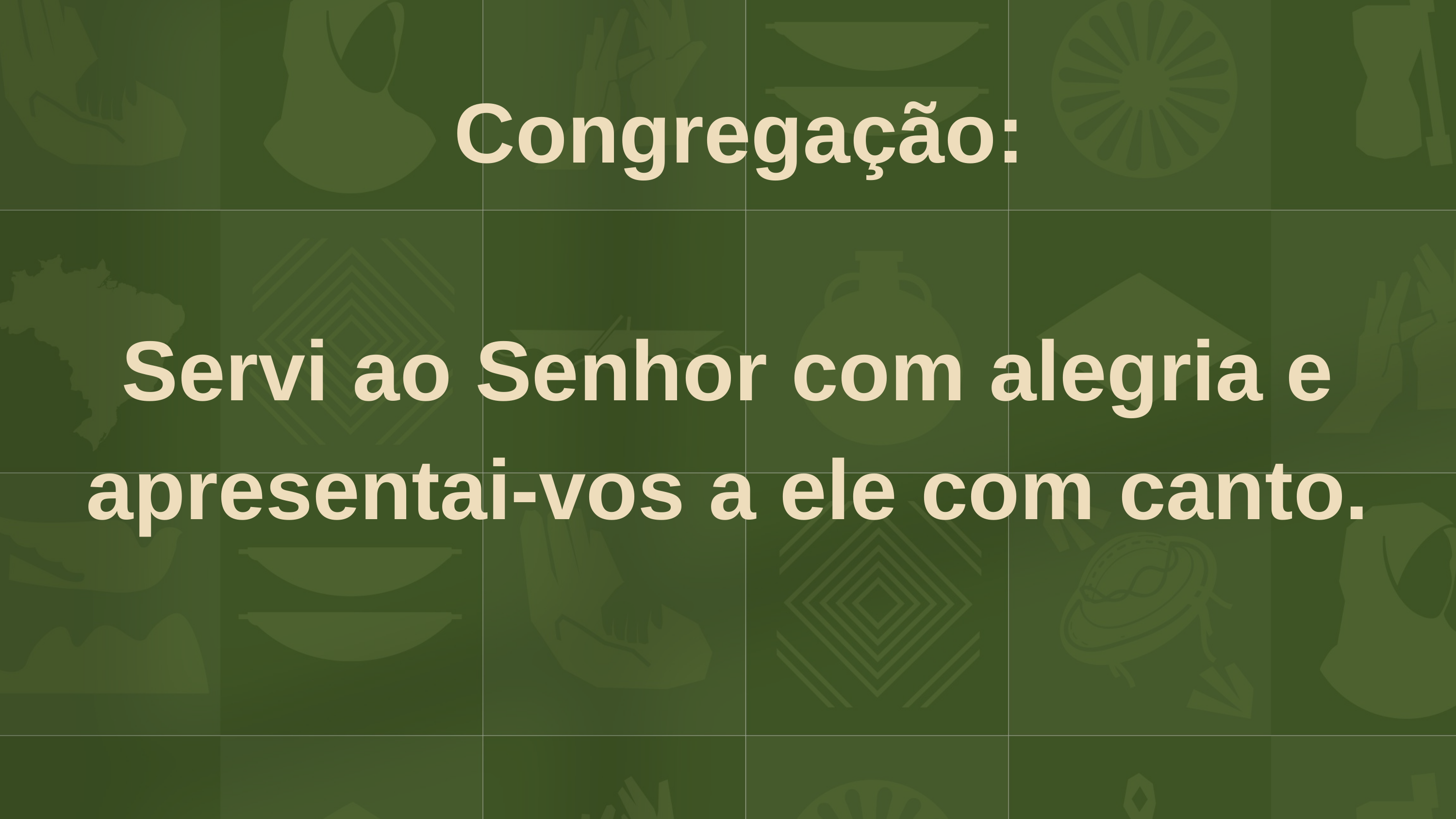

Congregação:

Servi ao Senhor com alegria e apresentai-vos a ele com canto.